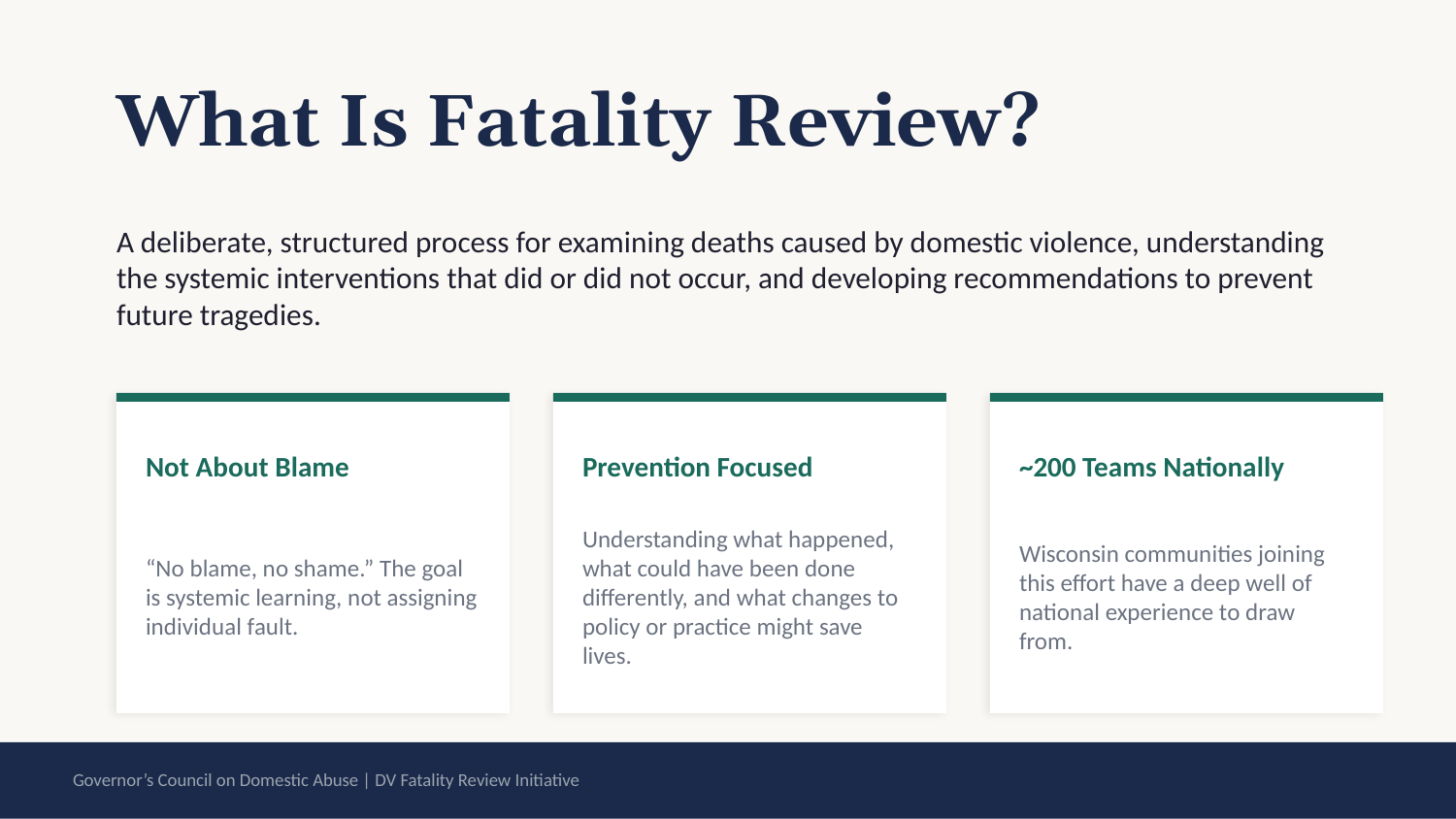

What Is Fatality Review?
A deliberate, structured process for examining deaths caused by domestic violence, understanding the systemic interventions that did or did not occur, and developing recommendations to prevent future tragedies.

Not About Blame
Prevention Focused
~200 Teams Nationally
“No blame, no shame.” The goal is systemic learning, not assigning individual fault.
Understanding what happened, what could have been done differently, and what changes to policy or practice might save lives.
Wisconsin communities joining this effort have a deep well of national experience to draw from.

Governor’s Council on Domestic Abuse | DV Fatality Review Initiative